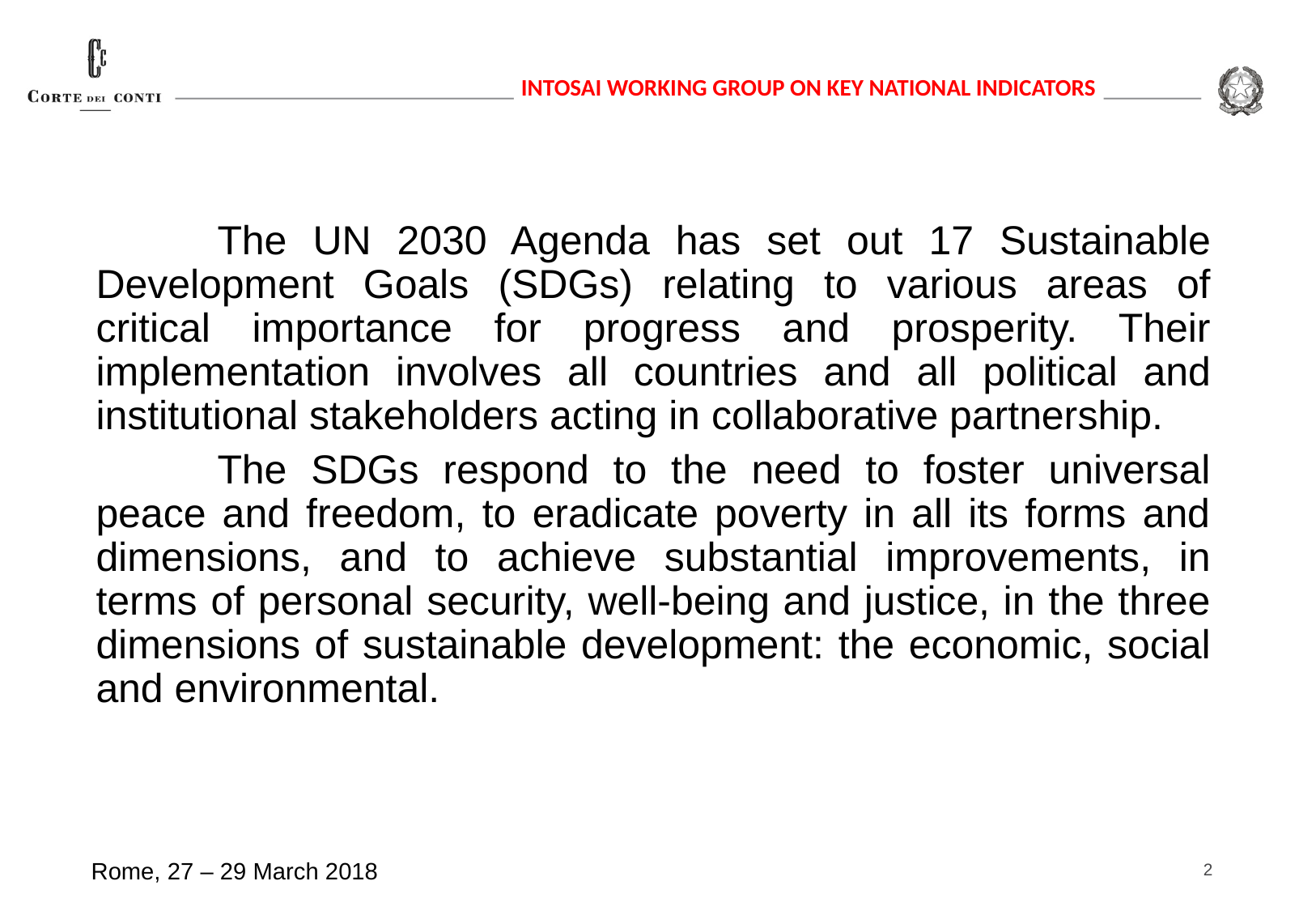

The UN 2030 Agenda has set out 17 Sustainable Development Goals (SDGs) relating to various areas of critical importance for progress and prosperity. Their implementation involves all countries and all political and institutional stakeholders acting in collaborative partnership.
	The SDGs respond to the need to foster universal peace and freedom, to eradicate poverty in all its forms and dimensions, and to achieve substantial improvements, in terms of personal security, well-being and justice, in the three dimensions of sustainable development: the economic, social and environmental.

2
Rome, 27 – 29 March 2018